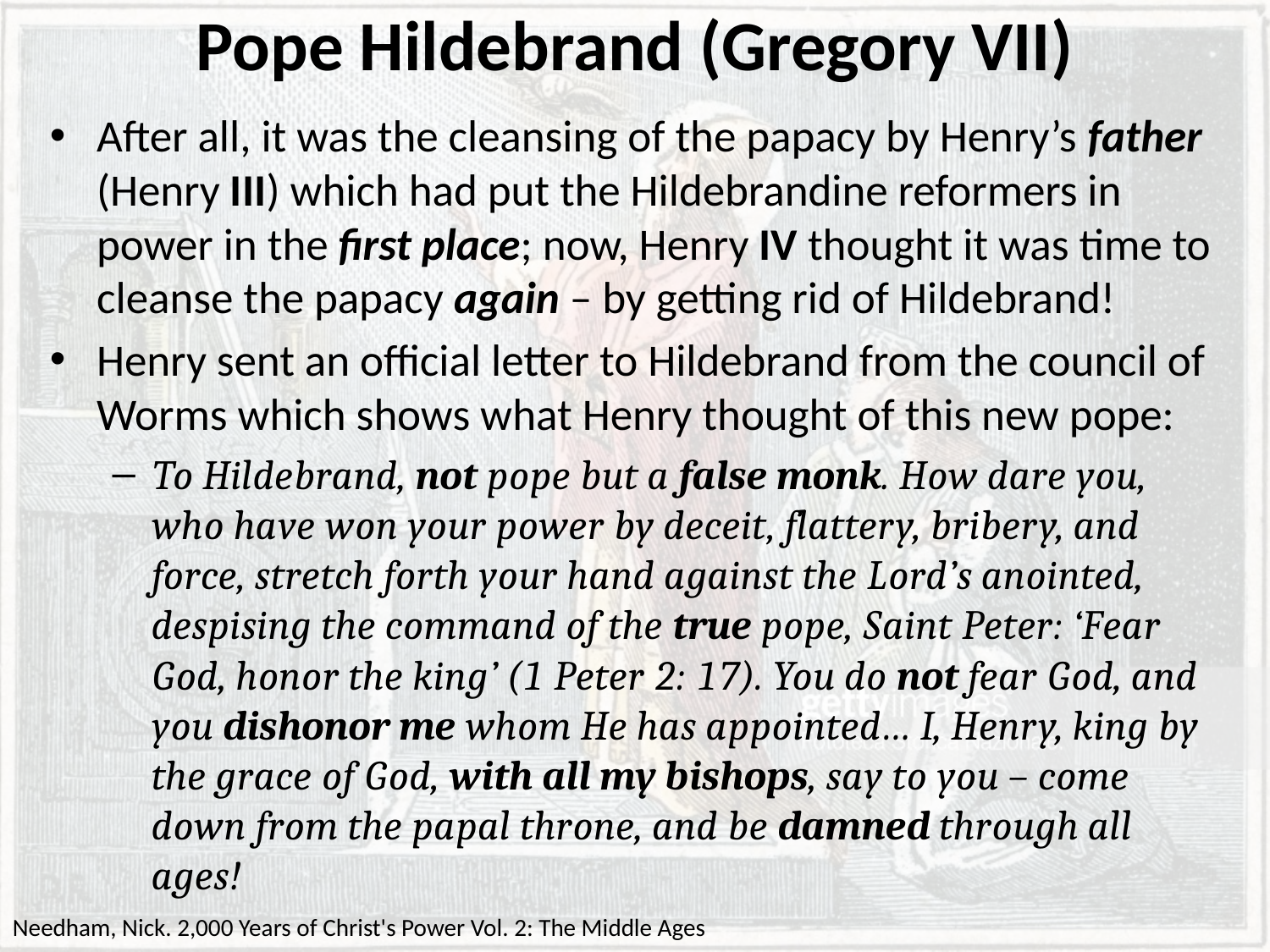

# Pope Hildebrand (Gregory VII)
After all, it was the cleansing of the papacy by Henry’s father (Henry III) which had put the Hildebrandine reformers in power in the first place; now, Henry IV thought it was time to cleanse the papacy again – by getting rid of Hildebrand!
Henry sent an official letter to Hildebrand from the council of Worms which shows what Henry thought of this new pope:
To Hildebrand, not pope but a false monk. How dare you, who have won your power by deceit, flattery, bribery, and force, stretch forth your hand against the Lord’s anointed, despising the command of the true pope, Saint Peter: ‘Fear God, honor the king’ (1 Peter 2: 17). You do not fear God, and you dishonor me whom He has appointed… I, Henry, king by the grace of God, with all my bishops, say to you – come down from the papal throne, and be damned through all ages!
Needham, Nick. 2,000 Years of Christ's Power Vol. 2: The Middle Ages